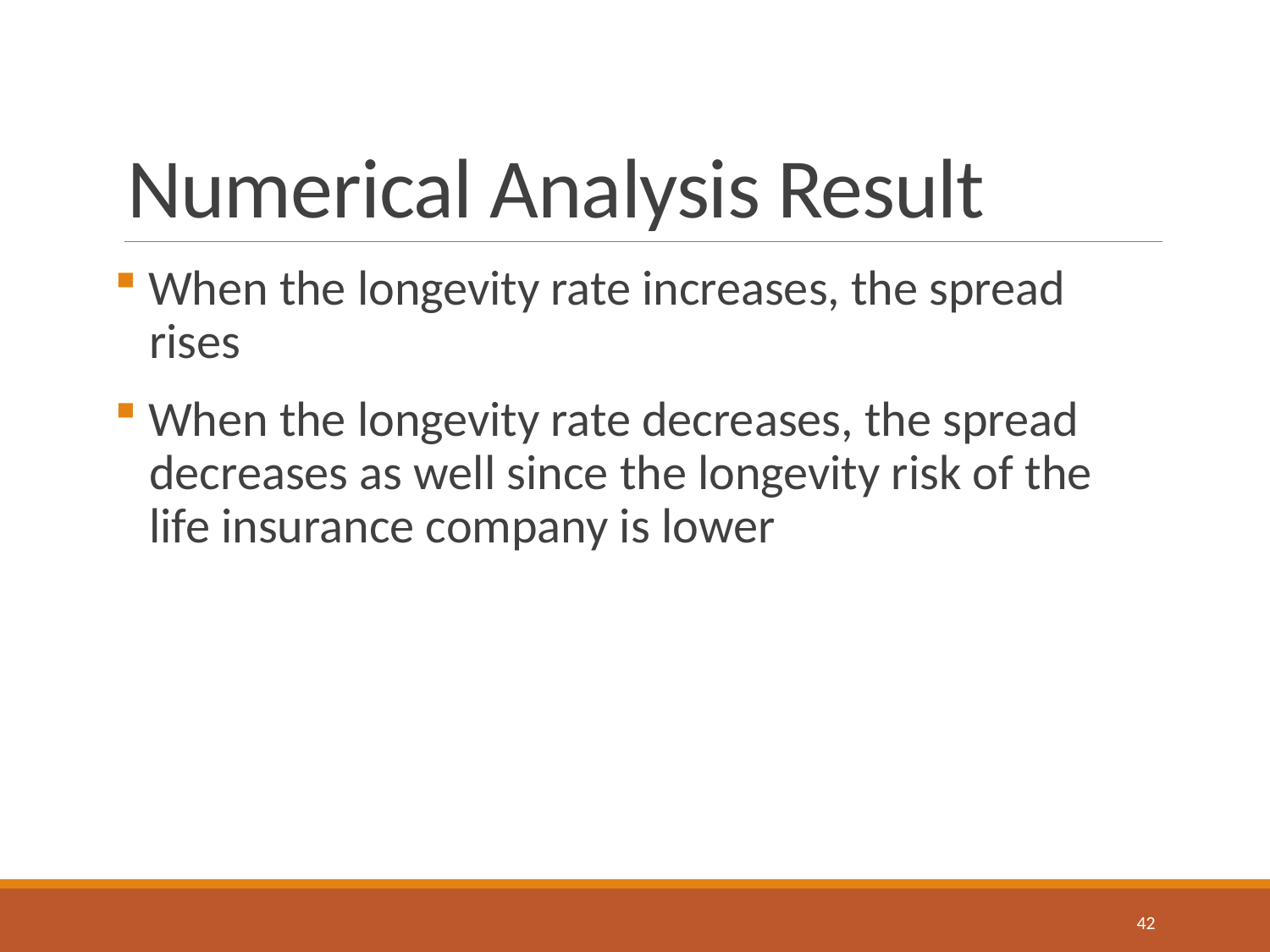

# Numerical Analysis Result
 When the longevity rate increases, the spread
  rises
 When the longevity rate decreases, the spread
  decreases as well since the longevity risk of the
  life insurance company is lower
42